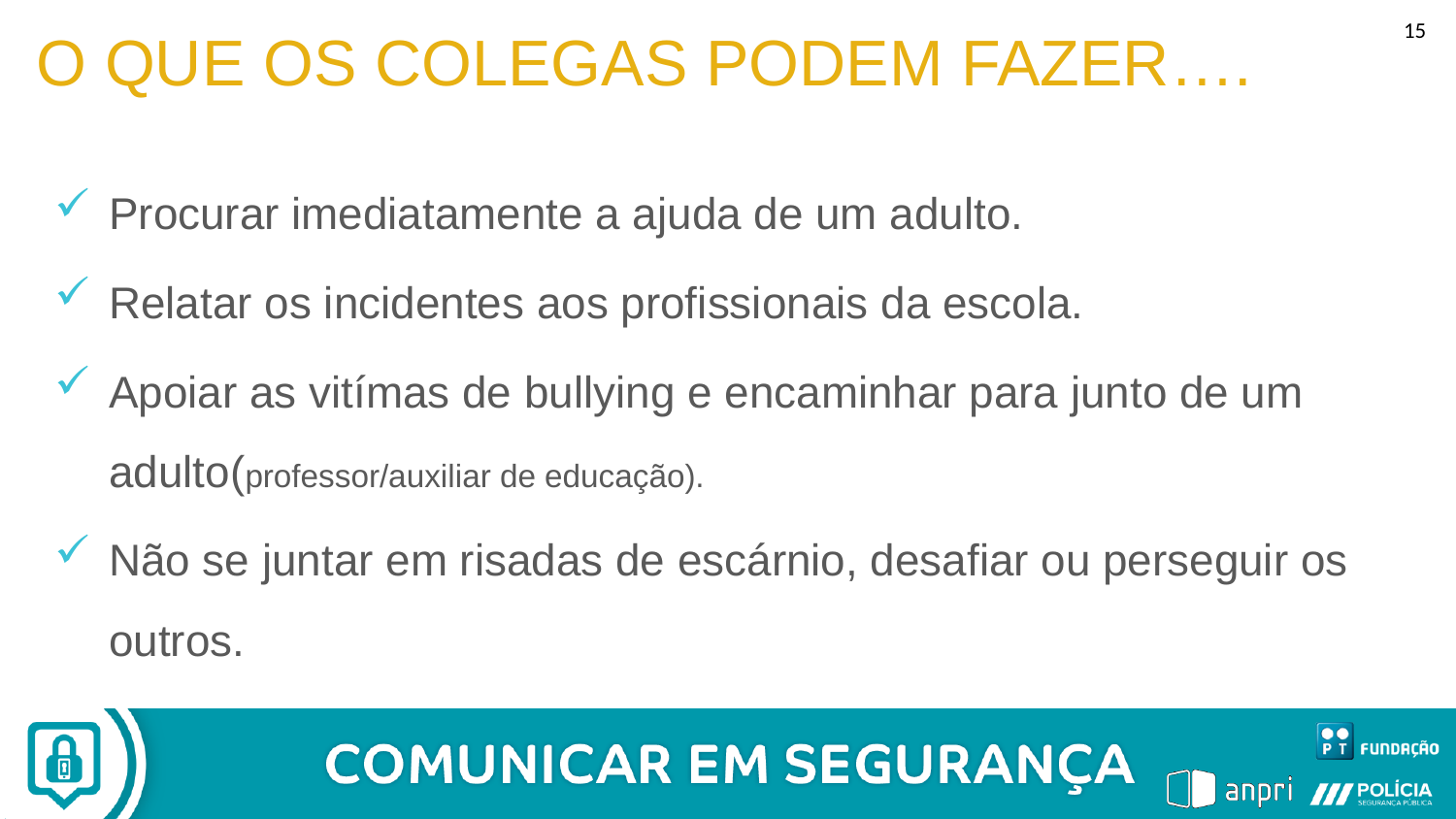

15
O QUE OS COLEGAS PODEM FAZER….
Procurar imediatamente a ajuda de um adulto.
Relatar os incidentes aos profissionais da escola.
Apoiar as vitímas de bullying e encaminhar para junto de um adulto(professor/auxiliar de educação).
Não se juntar em risadas de escárnio, desafiar ou perseguir os outros.